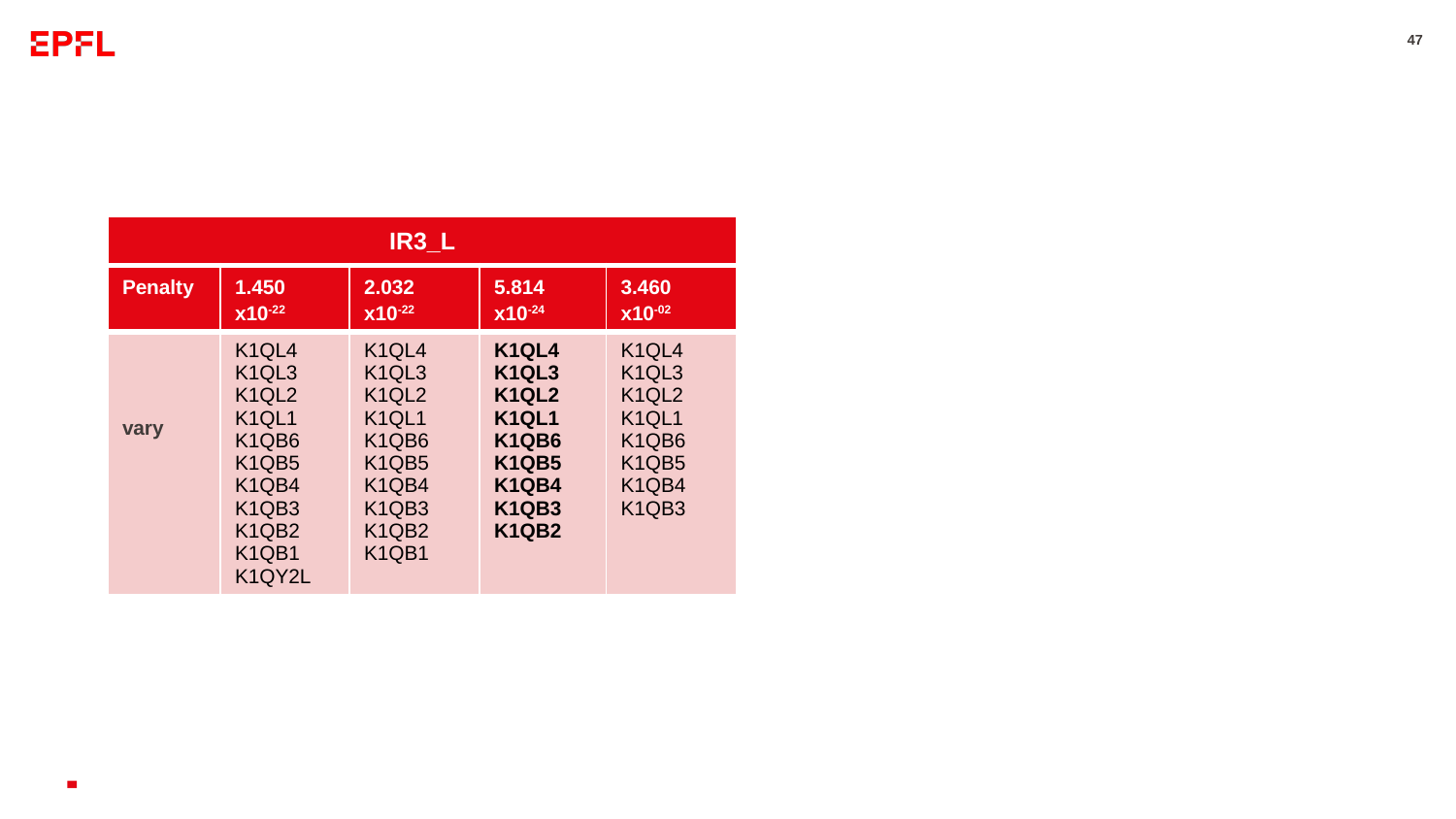

47
#
| IR3\_L |  |  |  |  |
| --- | --- | --- | --- | --- |
| Penalty | 1.450 x10-22 | 2.032 x10-22 | 5.814 x10-24 | 3.460 x10-02 |
| vary | K1QL4 K1QL3 K1QL2 K1QL1 K1QB6 K1QB5 K1QB4 K1QB3 K1QB2 K1QB1 K1QY2L | K1QL4 K1QL3 K1QL2 K1QL1 K1QB6 K1QB5 K1QB4 K1QB3 K1QB2 K1QB1 | K1QL4 K1QL3 K1QL2 K1QL1 K1QB6 K1QB5 K1QB4 K1QB3 K1QB2 | K1QL4 K1QL3 K1QL2 K1QL1 K1QB6 K1QB5 K1QB4 K1QB3 |